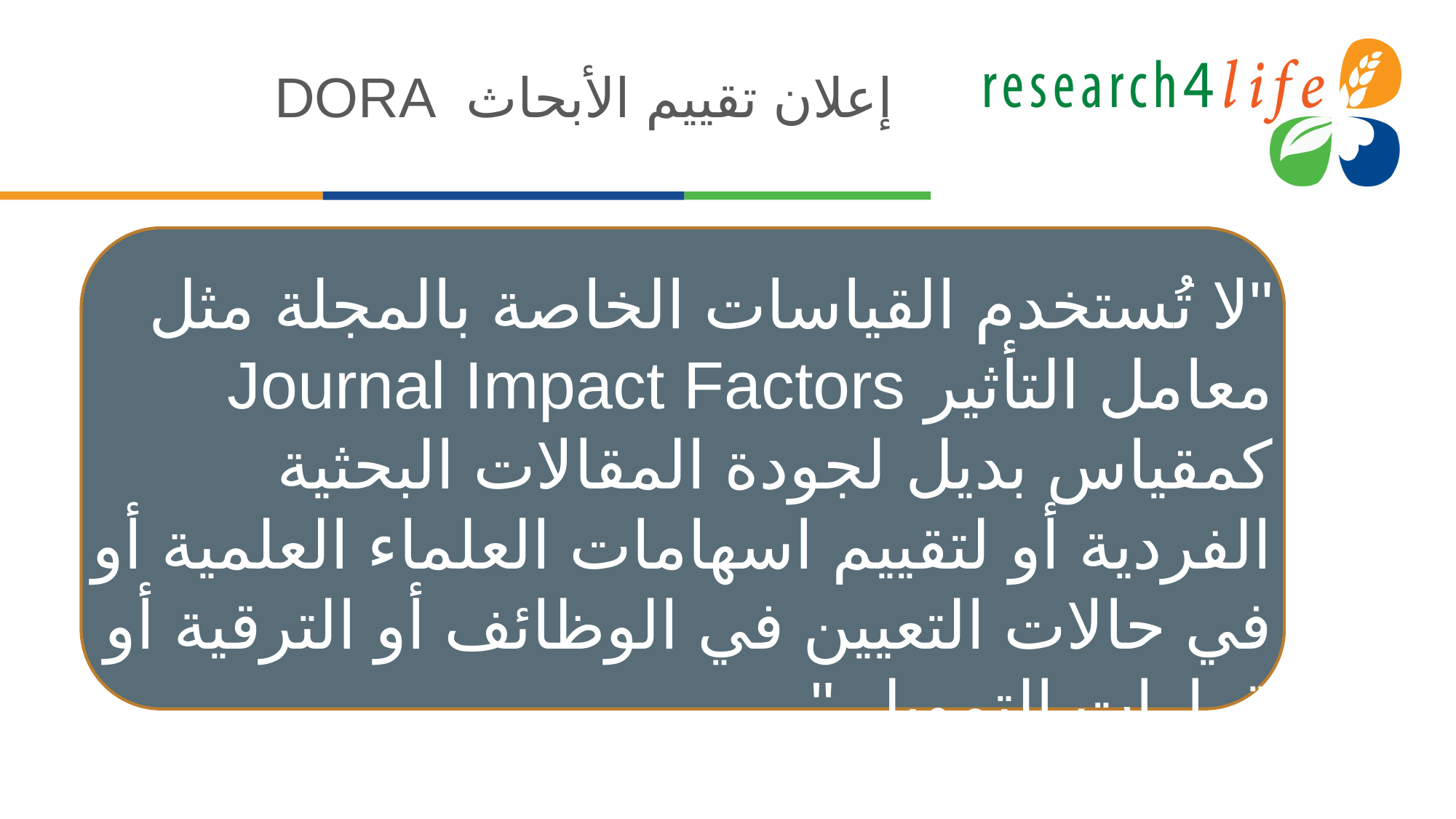

# إعلان تقييم الأبحاث  DORA

"لا تُستخدم القياسات الخاصة بالمجلة مثل معامل التأثير Journal Impact Factors  كمقياس بديل لجودة المقالات البحثية الفردية أو لتقييم اسهامات العلماء العلمية أو في حالات التعيين في الوظائف أو الترقية أو قرارات التمويل."